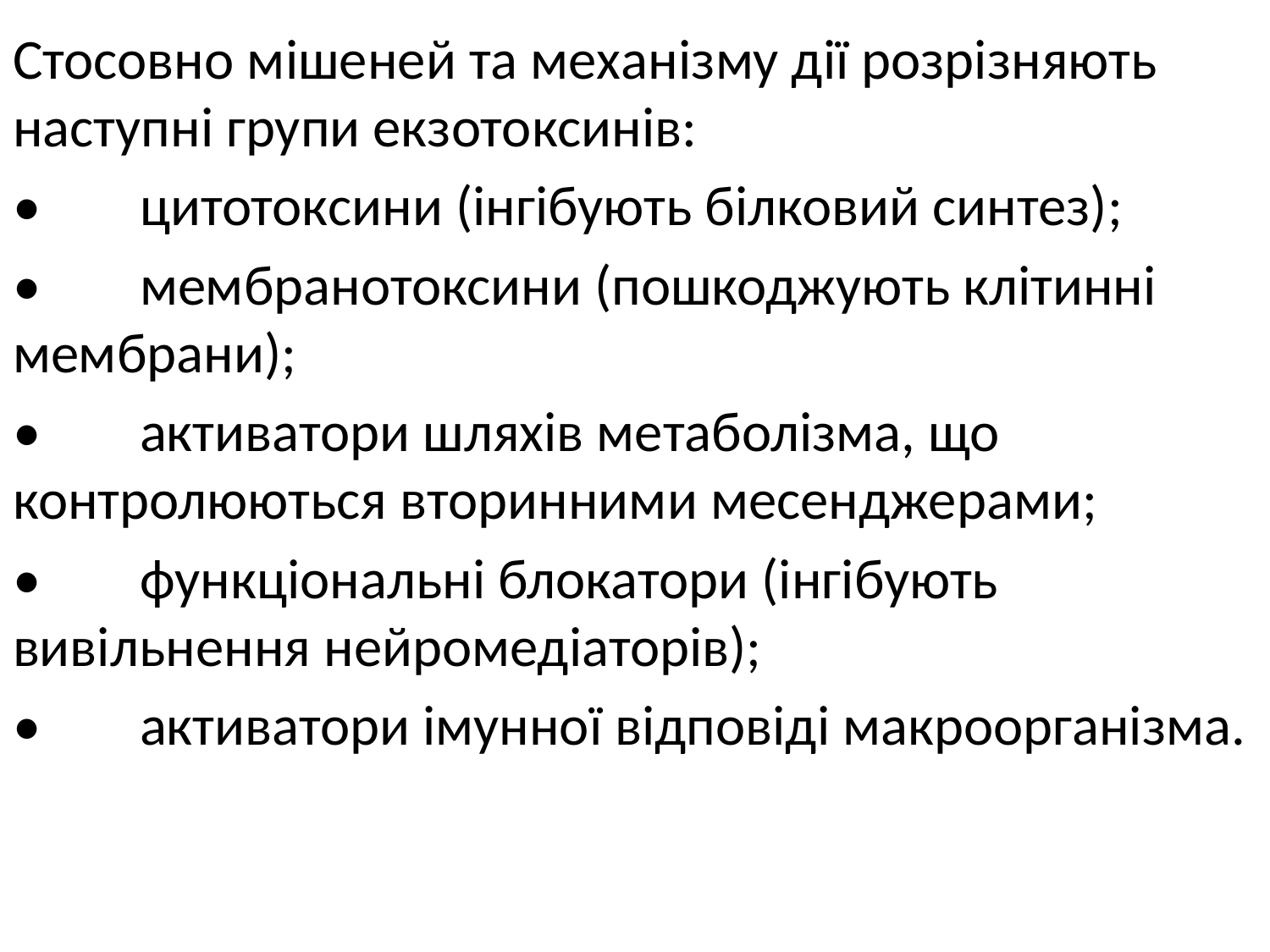

Стосовно мішеней та механізму дії розрізняють наступні групи екзотоксинів:
•	цитотоксини (інгібують білковий синтез);
•	мембранотоксини (пошкоджують клітинні мембрани);
•	активатори шляхів метаболізма, що контролюються вторинними месенджерами;
•	функціональні блокатори (інгібують вивільнення нейромедіаторів);
•	активатори імунної відповіді макроорганізма.